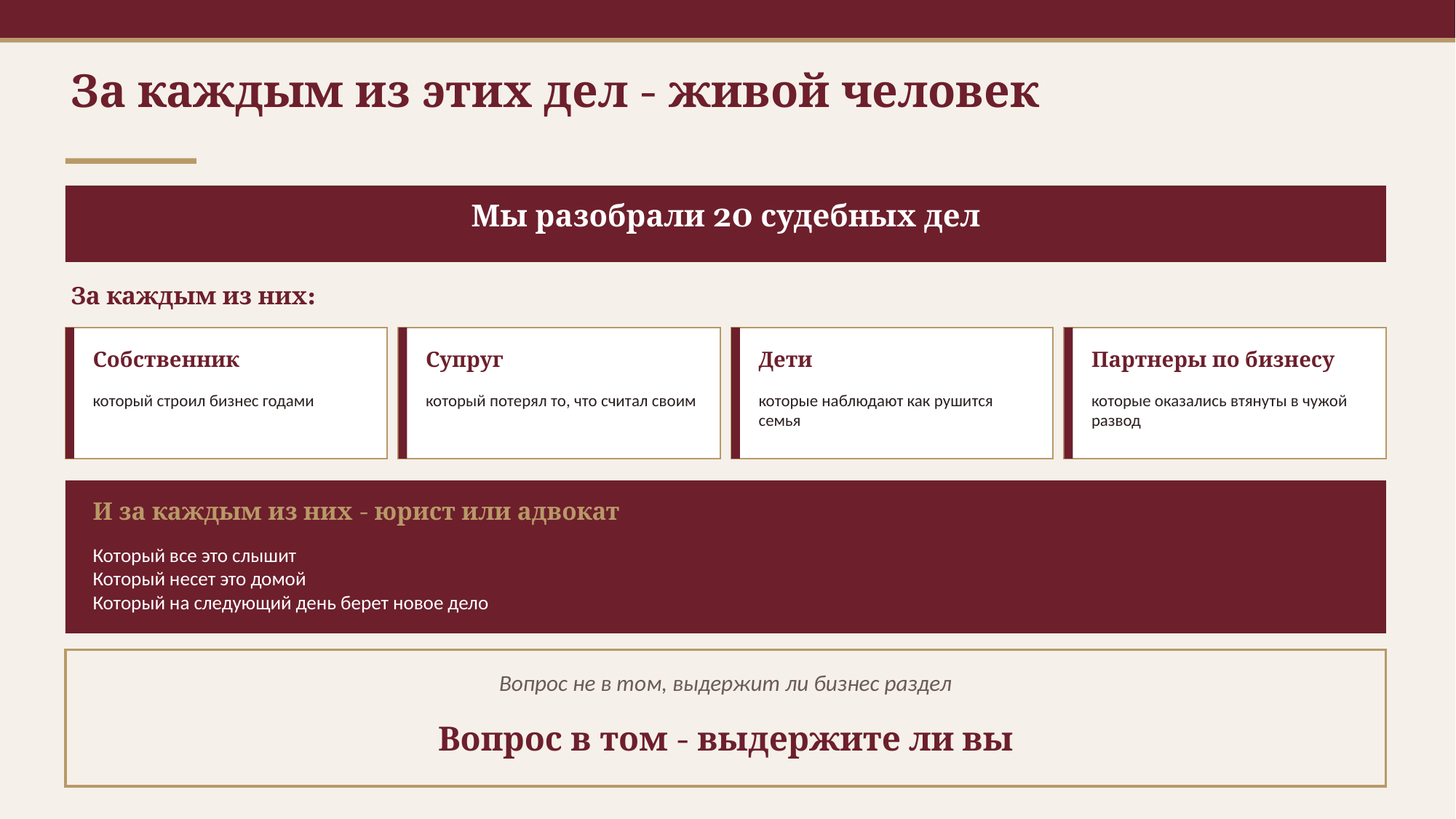

За каждым из этих дел - живой человек

Мы разобрали 20 судебных дел
За каждым из них:

Собственник
Супруг
Дети
Партнеры по бизнесу
который строил бизнес годами
который потерял то, что считал своим
которые наблюдают как рушится семья
которые оказались втянуты в чужой развод

И за каждым из них - юрист или адвокат
Который все это слышит
Который несет это домой
Который на следующий день берет новое дело

Вопрос не в том, выдержит ли бизнес раздел
Вопрос в том - выдержите ли вы